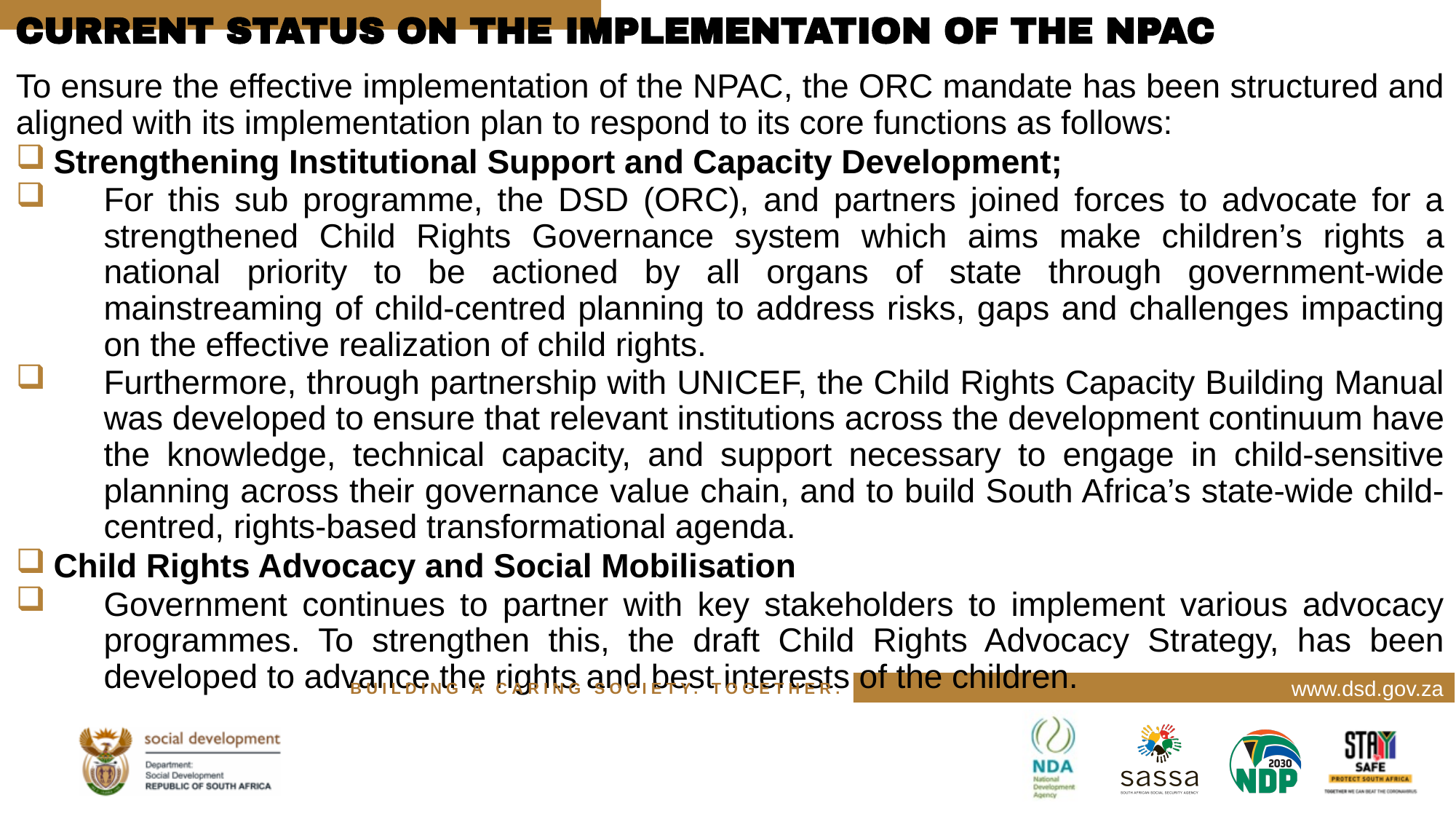

CURRENT STATUS ON THE IMPLEMENTATION OF THE NPAC
#
To ensure the effective implementation of the NPAC, the ORC mandate has been structured and aligned with its implementation plan to respond to its core functions as follows:
Strengthening Institutional Support and Capacity Development;
For this sub programme, the DSD (ORC), and partners joined forces to advocate for a strengthened Child Rights Governance system which aims make children’s rights a national priority to be actioned by all organs of state through government-wide mainstreaming of child-centred planning to address risks, gaps and challenges impacting on the effective realization of child rights.
Furthermore, through partnership with UNICEF, the Child Rights Capacity Building Manual was developed to ensure that relevant institutions across the development continuum have the knowledge, technical capacity, and support necessary to engage in child-sensitive planning across their governance value chain, and to build South Africa’s state-wide child-centred, rights-based transformational agenda.
Child Rights Advocacy and Social Mobilisation
Government continues to partner with key stakeholders to implement various advocacy programmes. To strengthen this, the draft Child Rights Advocacy Strategy, has been developed to advance the rights and best interests of the children.

www.dsd.gov.za
BUILDING A CARING SOCIETY. TOGETHER.